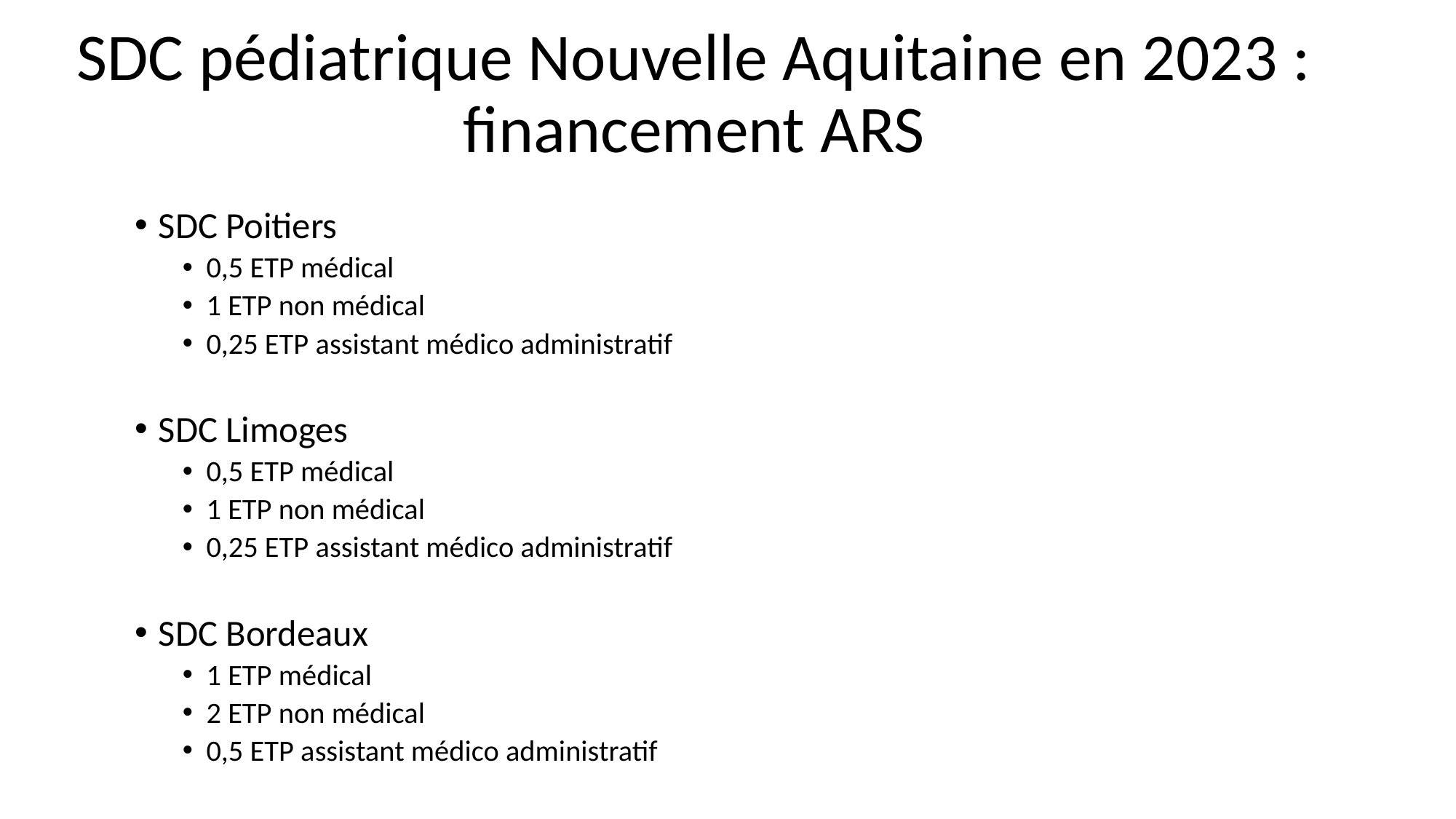

# SDC pédiatrique Nouvelle Aquitaine en 2023 : financement ARS
SDC Poitiers
0,5 ETP médical
1 ETP non médical
0,25 ETP assistant médico administratif

SDC Limoges
0,5 ETP médical
1 ETP non médical
0,25 ETP assistant médico administratif

SDC Bordeaux
1 ETP médical
2 ETP non médical
0,5 ETP assistant médico administratif